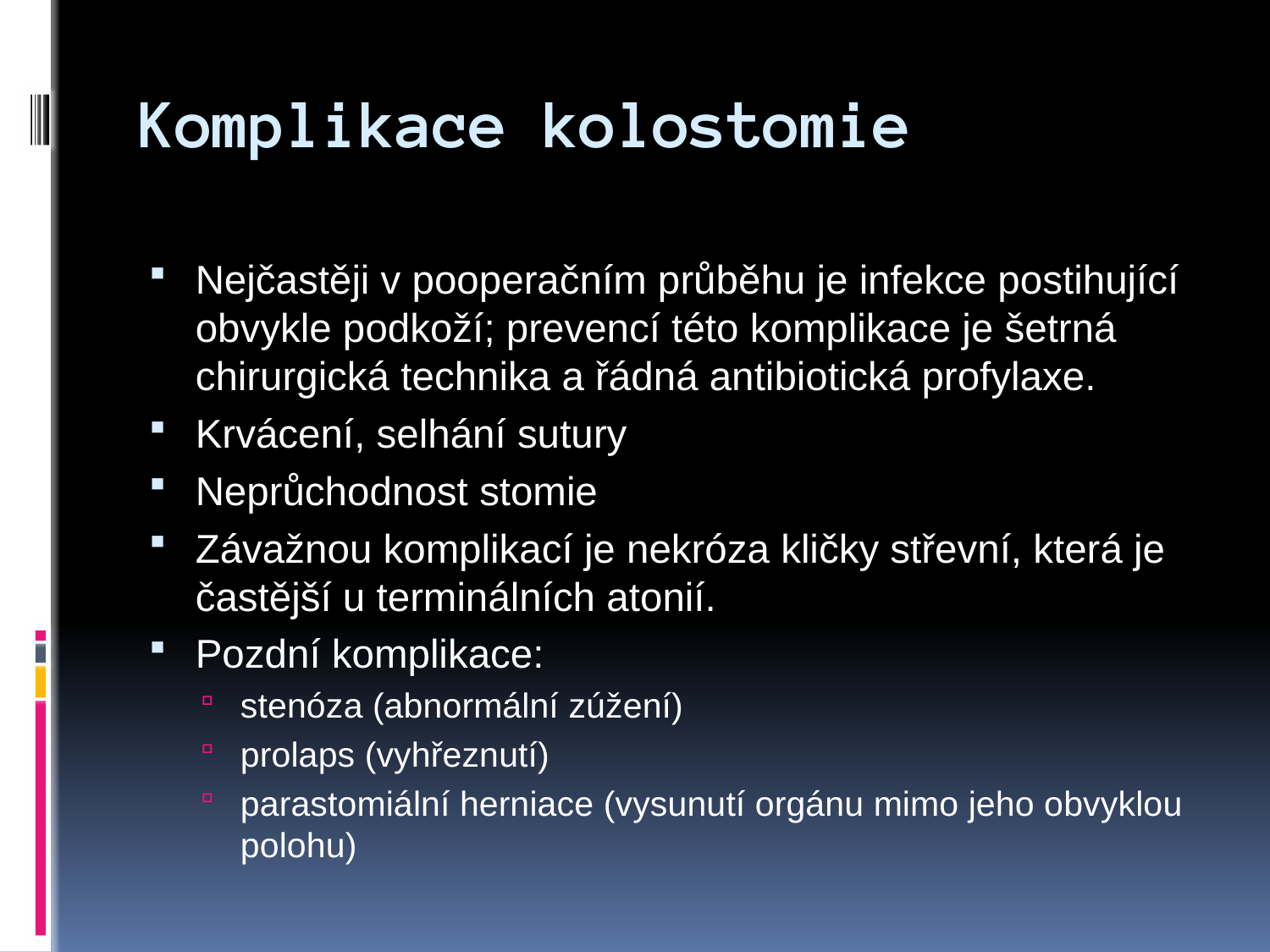

# Komplikace kolostomie
Nejčastěji v pooperačním průběhu je infekce postihující obvykle podkoží; prevencí této komplikace je šetrná chirurgická technika a řádná antibiotická profylaxe.
Krvácení, selhání sutury
Neprůchodnost stomie
Závažnou komplikací je nekróza kličky střevní, která je častější u terminálních atonií.
Pozdní komplikace:
stenóza (abnormální zúžení)
prolaps (vyhřeznutí)
parastomiální herniace (vysunutí orgánu mimo jeho obvyklou polohu)